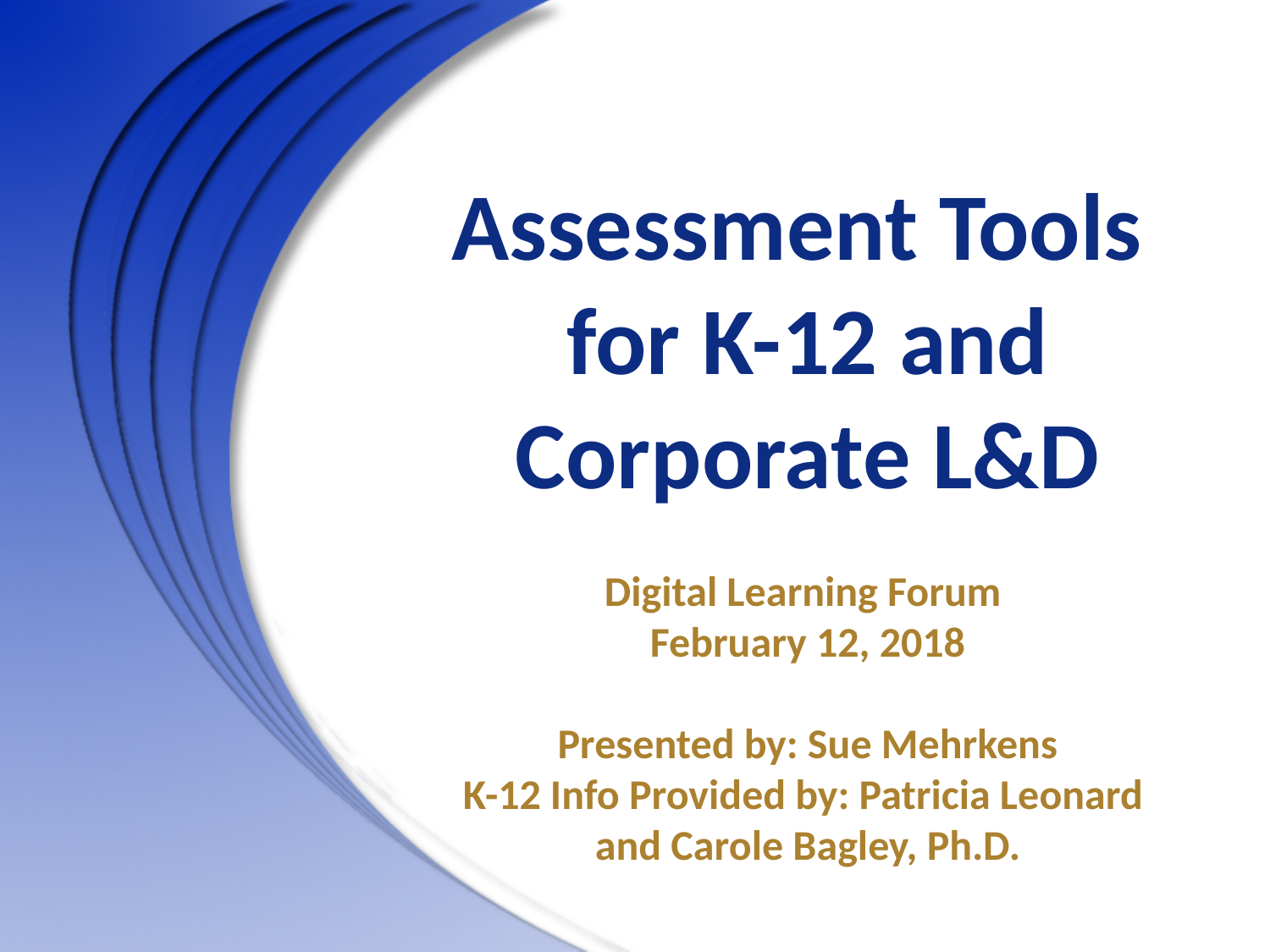

# Assessment Tools for K-12 and Corporate L&D
Digital Learning Forum
February 12, 2018

Presented by: Sue Mehrkens
K-12 Info Provided by: Patricia Leonard
and Carole Bagley, Ph.D.